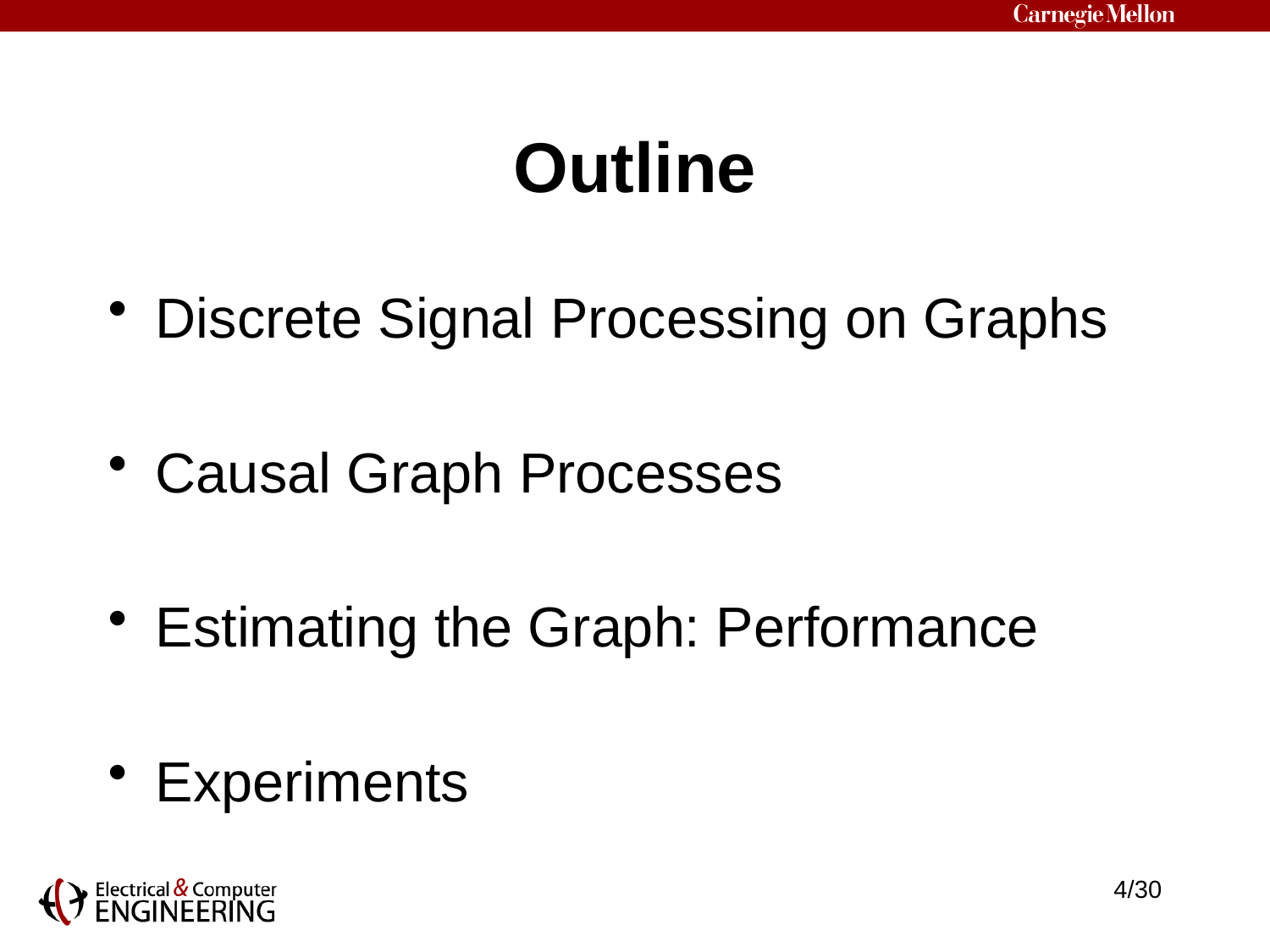

# Outline
Discrete Signal Processing on Graphs

Causal Graph Processes

Estimating the Graph: Performance

Experiments
4/30